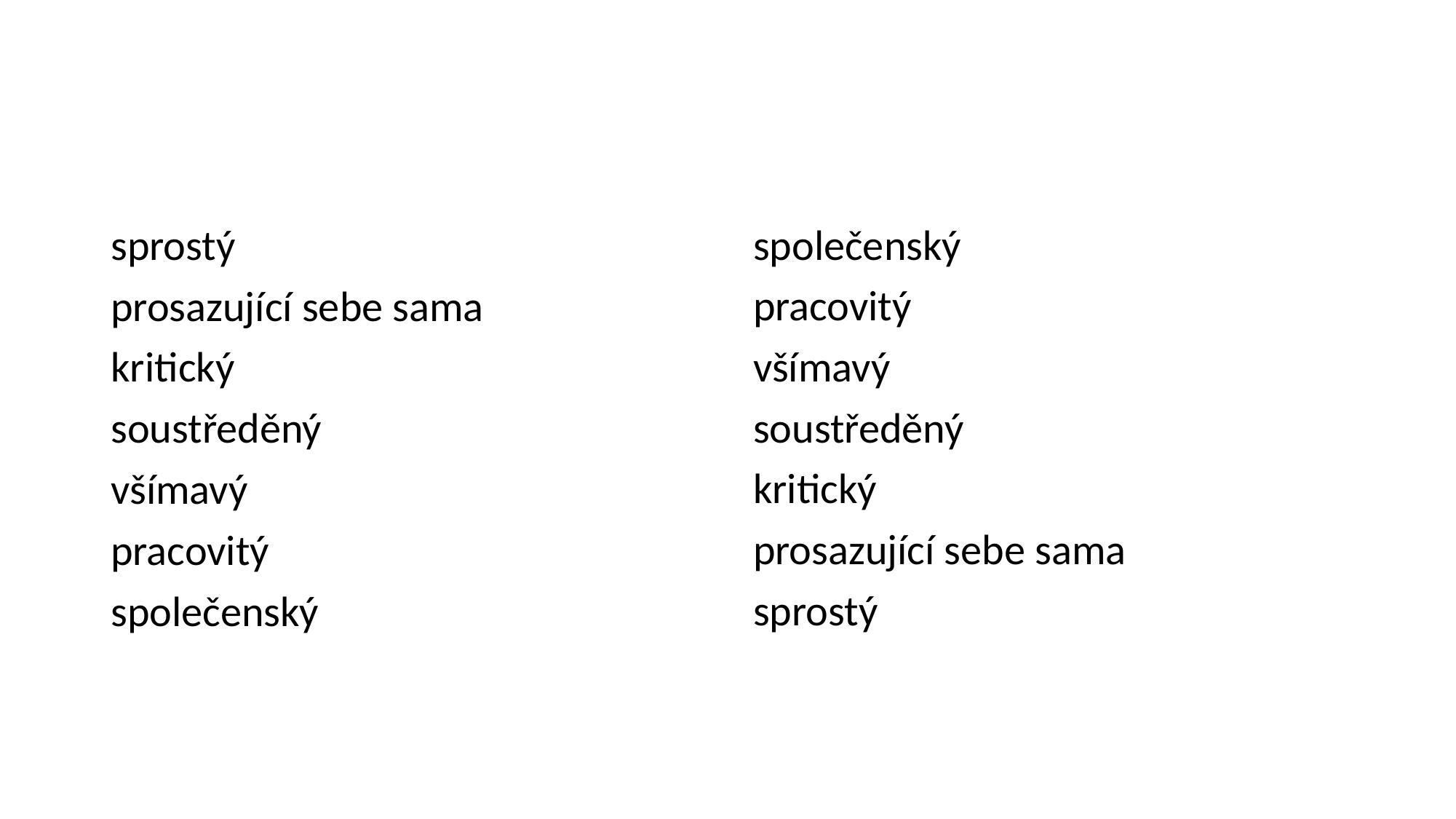

sprostý
prosazující sebe sama
kritický
soustředěný
všímavý
pracovitý
společenský
společenský
pracovitý
všímavý
soustředěný
kritický
prosazující sebe sama
sprostý